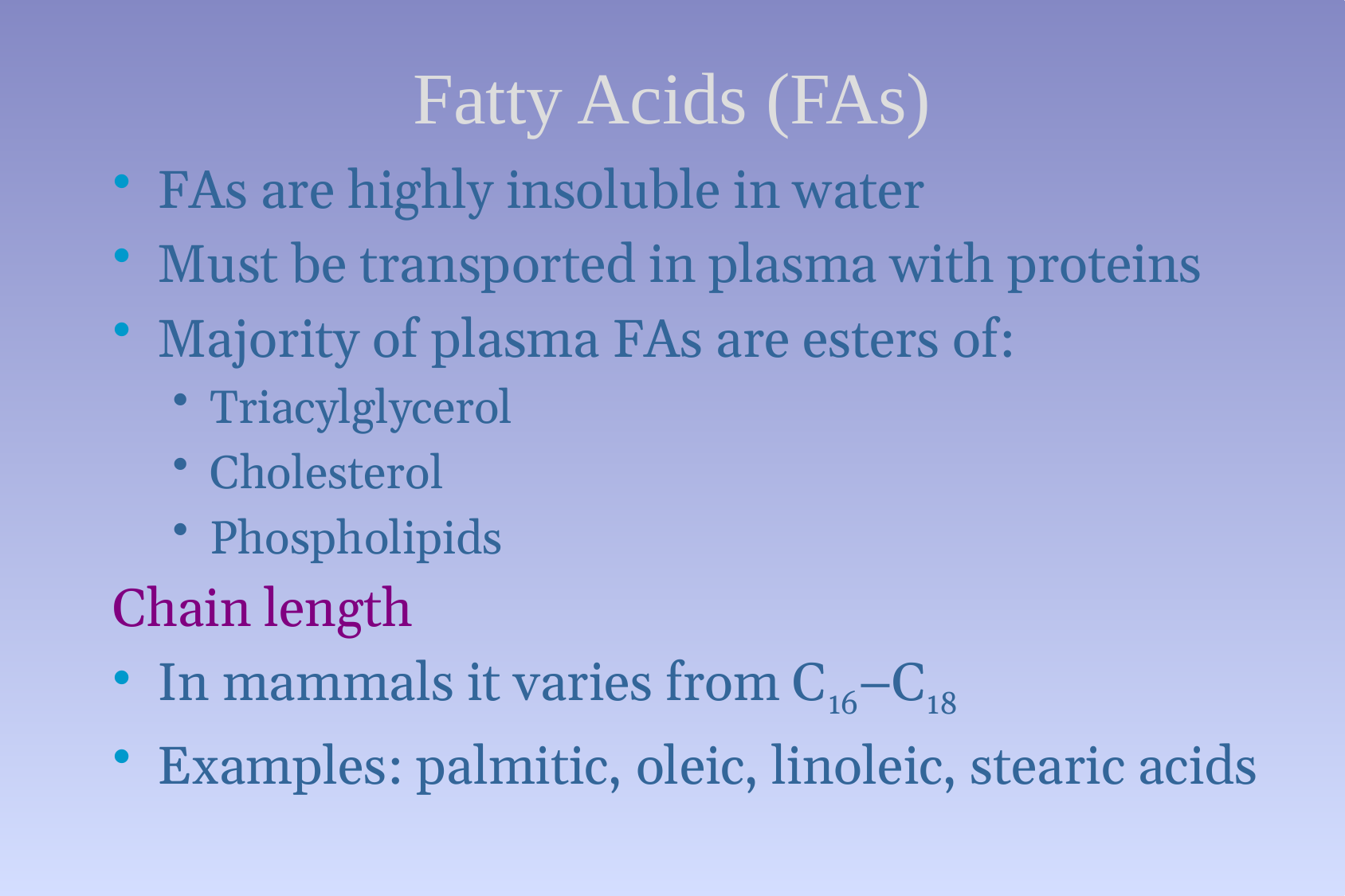

# Fatty Acids (FAs)
FAs are highly insoluble in water
Must be transported in plasma with proteins
Majority of plasma FAs are esters of:
Triacylglycerol
Cholesterol
Phospholipids
Chain length
In mammals it varies from C16–C18
Examples: palmitic, oleic, linoleic, stearic acids